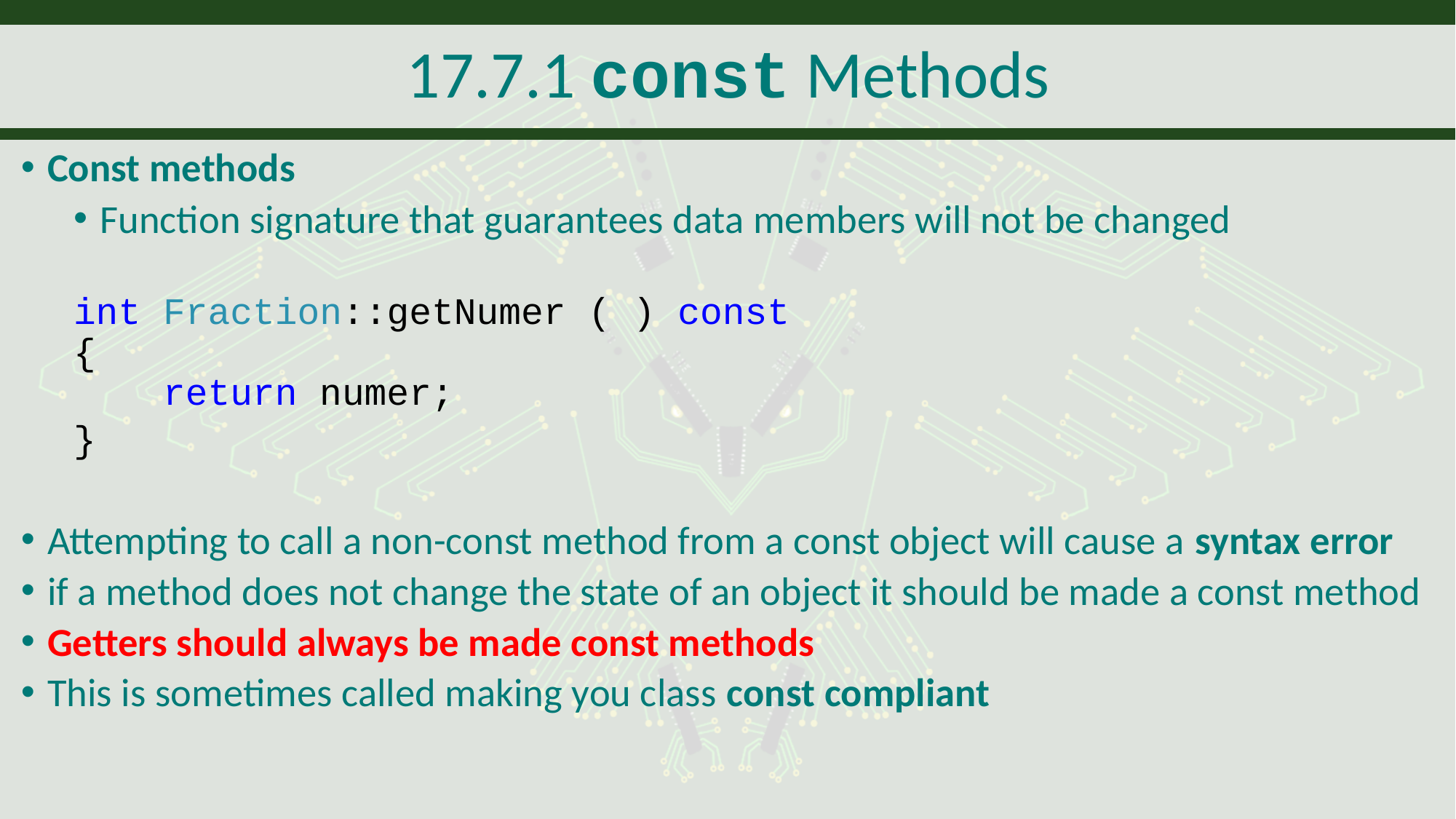

# 17.7.1 const Methods
Const methods
Function signature that guarantees data members will not be changed

int Fraction::getNumer ( ) const
{
    return numer;
}

Attempting to call a non-const method from a const object will cause a syntax error
if a method does not change the state of an object it should be made a const method
Getters should always be made const methods
This is sometimes called making you class const compliant